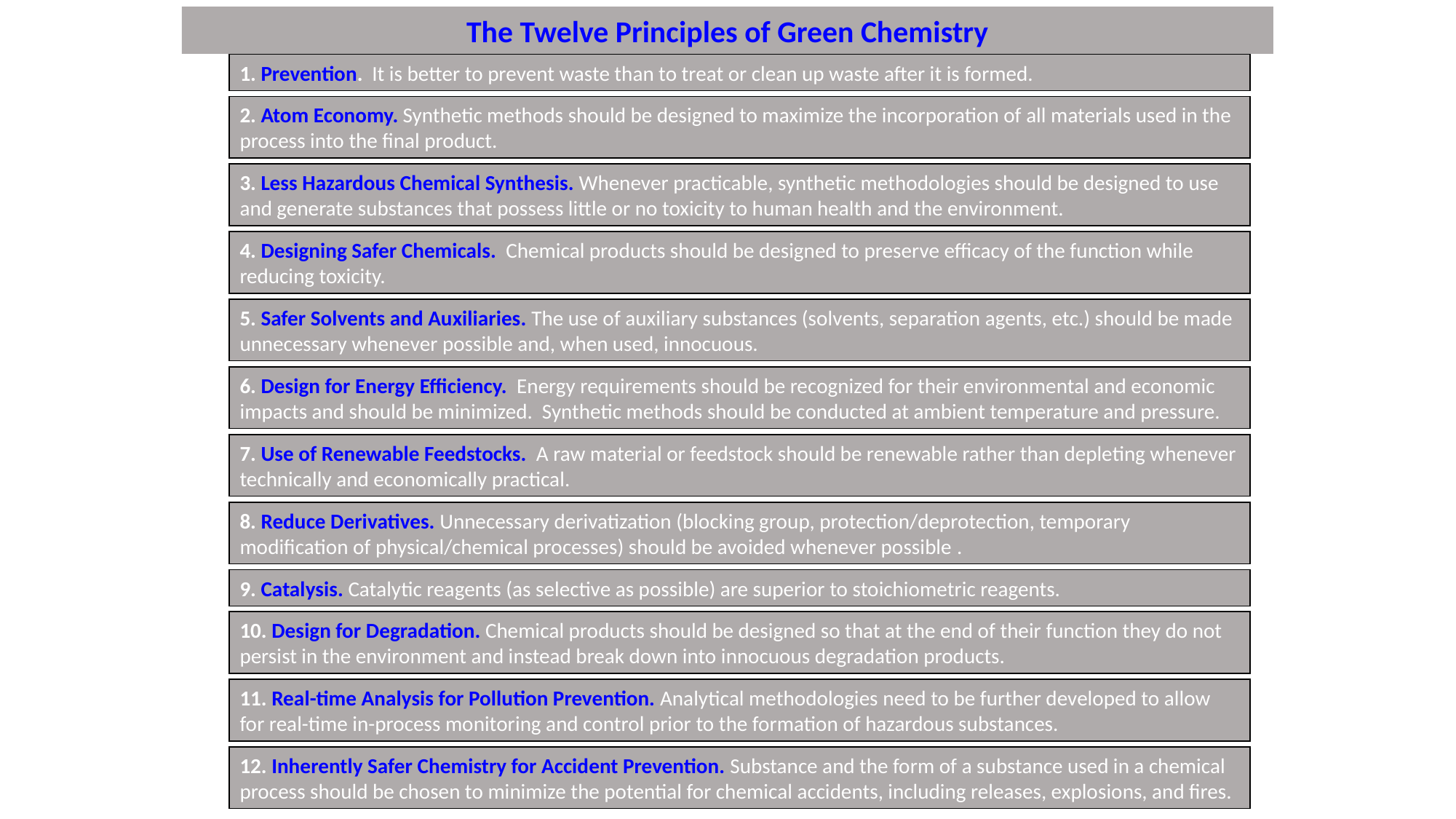

The Twelve Principles of Green Chemistry
1. Prevention.  It is better to prevent waste than to treat or clean up waste after it is formed.
2. Atom Economy. Synthetic methods should be designed to maximize the incorporation of all materials used in the process into the final product.
3. Less Hazardous Chemical Synthesis. Whenever practicable, synthetic methodologies should be designed to use and generate substances that possess little or no toxicity to human health and the environment.
4. Designing Safer Chemicals.  Chemical products should be designed to preserve efficacy of the function while reducing toxicity.
5. Safer Solvents and Auxiliaries. The use of auxiliary substances (solvents, separation agents, etc.) should be made unnecessary whenever possible and, when used, innocuous.
6. Design for Energy Efficiency.  Energy requirements should be recognized for their environmental and economic impacts and should be minimized.  Synthetic methods should be conducted at ambient temperature and pressure.
7. Use of Renewable Feedstocks.  A raw material or feedstock should be renewable rather than depleting whenever technically and economically practical.
8. Reduce Derivatives. Unnecessary derivatization (blocking group, protection/deprotection, temporary modification of physical/chemical processes) should be avoided whenever possible .
9. Catalysis. Catalytic reagents (as selective as possible) are superior to stoichiometric reagents.
10. Design for Degradation. Chemical products should be designed so that at the end of their function they do not persist in the environment and instead break down into innocuous degradation products.
11. Real-time Analysis for Pollution Prevention. Analytical methodologies need to be further developed to allow for real-time in-process monitoring and control prior to the formation of hazardous substances.
12. Inherently Safer Chemistry for Accident Prevention. Substance and the form of a substance used in a chemical process should be chosen to minimize the potential for chemical accidents, including releases, explosions, and fires.